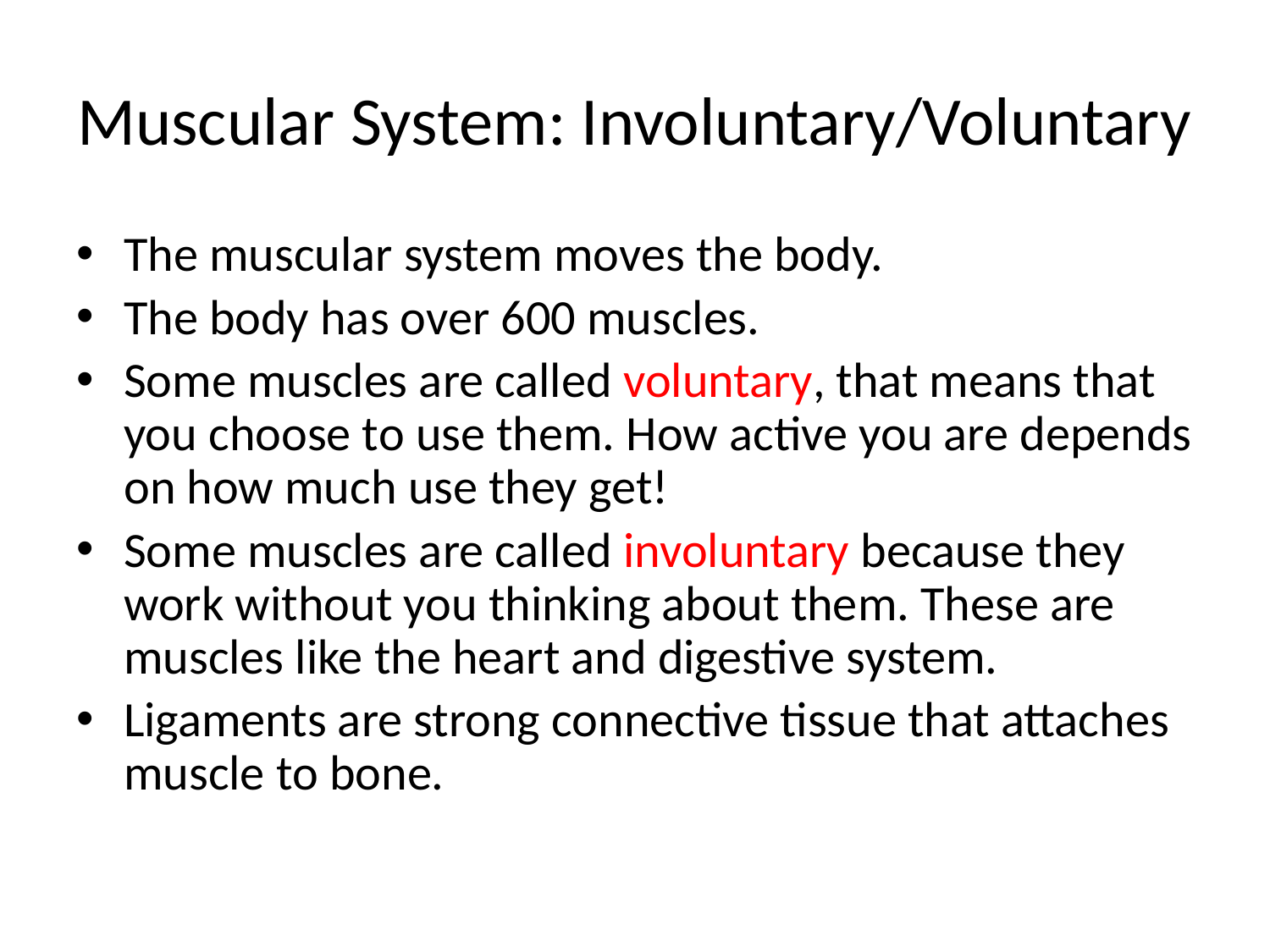

# Muscular System: Involuntary/Voluntary
The muscular system moves the body.
The body has over 600 muscles.
Some muscles are called voluntary, that means that you choose to use them. How active you are depends on how much use they get!
Some muscles are called involuntary because they work without you thinking about them. These are muscles like the heart and digestive system.
Ligaments are strong connective tissue that attaches muscle to bone.